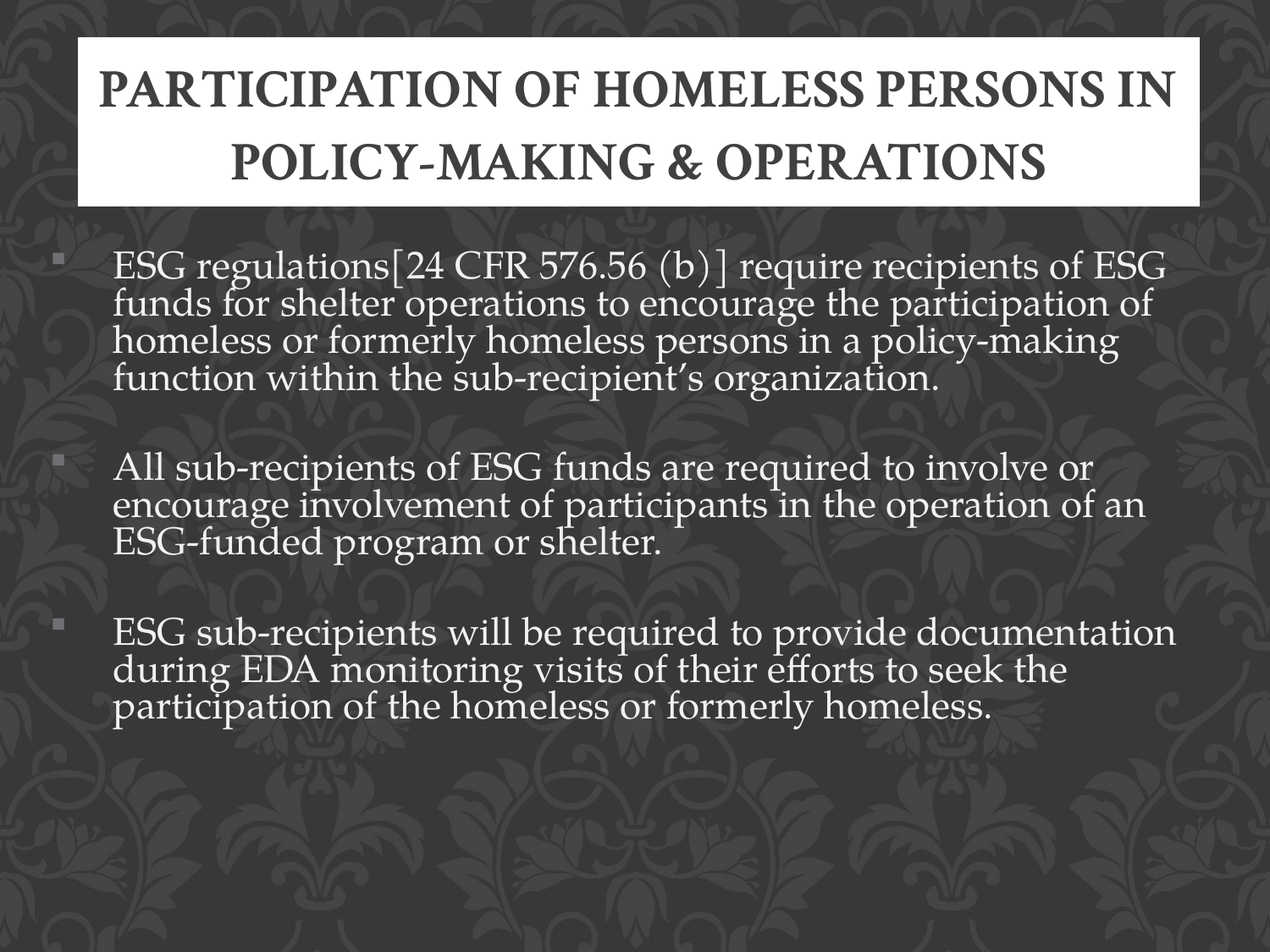

Participation of Homeless Persons in
Policy-Making & Operations
ESG regulations[24 CFR 576.56 (b)] require recipients of ESG funds for shelter operations to encourage the participation of homeless or formerly homeless persons in a policy-making function within the sub-recipient’s organization.

All sub-recipients of ESG funds are required to involve or encourage involvement of participants in the operation of an ESG-funded program or shelter.

ESG sub-recipients will be required to provide documentation during EDA monitoring visits of their efforts to seek the participation of the homeless or formerly homeless.